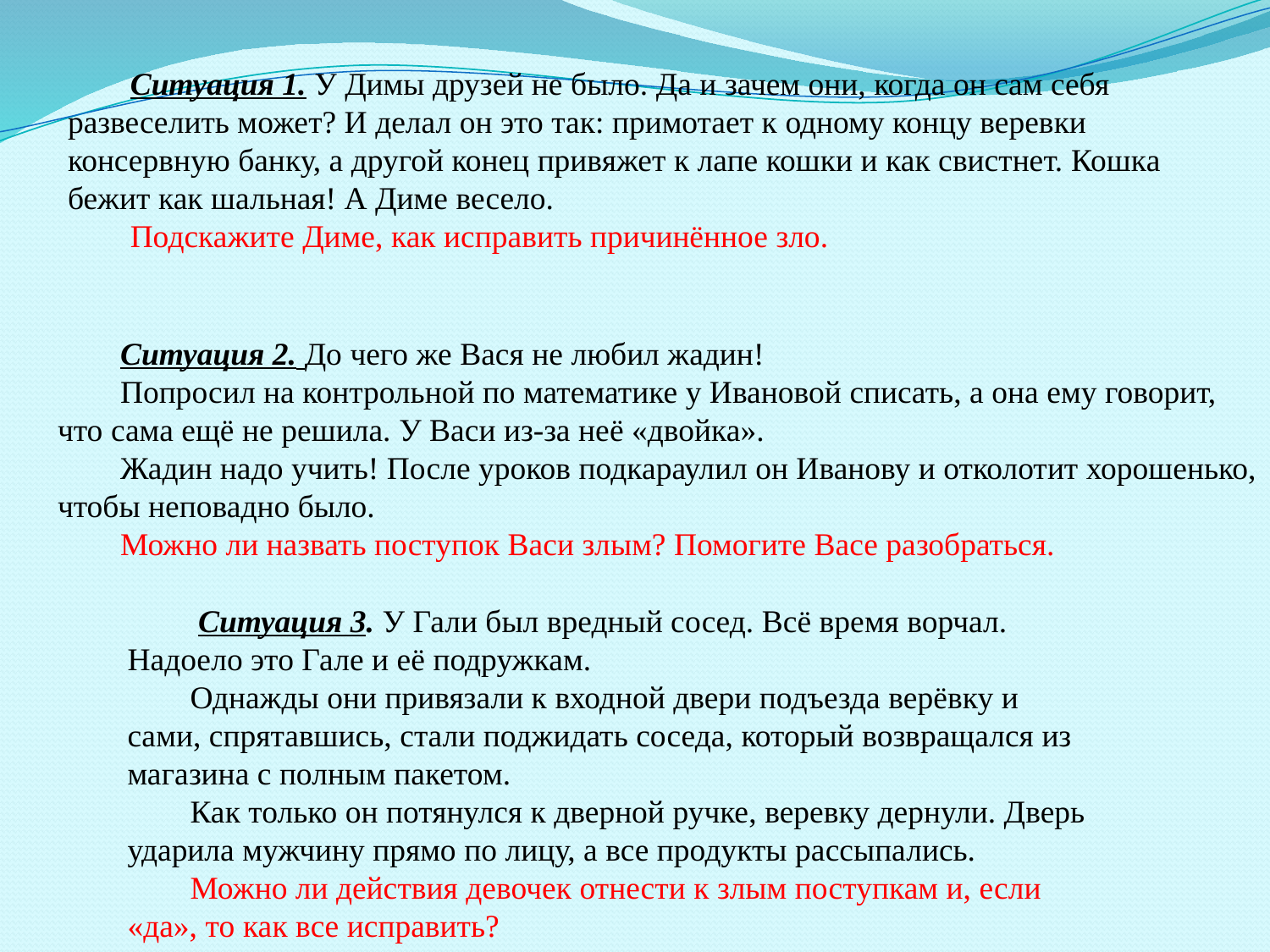

Ситуация 1. У Димы друзей не было. Да и зачем они, когда он сам себя развеселить может? И делал он это так: примотает к одному концу веревки консервную банку, а другой конец привяжет к лапе кошки и как свистнет. Кошка бежит как шальная! А Диме весело.
Подскажите Диме, как исправить причинённое зло.
Ситуация 2. До чего же Вася не любил жадин!
Попросил на контрольной по математике у Ивановой списать, а она ему говорит, что сама ещё не решила. У Васи из-за неё «двойка».
Жадин надо учить! После уроков подкараулил он Иванову и отколотит хорошенько, чтобы неповадно было.
Можно ли назвать поступок Васи злым? Помогите Васе разобраться.
 Ситуация 3. У Гали был вредный сосед. Всё время ворчал. Надоело это Гале и её подружкам.
Однажды они привязали к входной двери подъезда верёвку и сами, спрятавшись, стали поджидать соседа, который возвращался из магазина с полным пакетом.
Как только он потянулся к дверной ручке, веревку дернули. Дверь ударила мужчину прямо по лицу, а все продукты рассыпались.
Можно ли действия девочек отнести к злым поступкам и, если «да», то как все исправить?